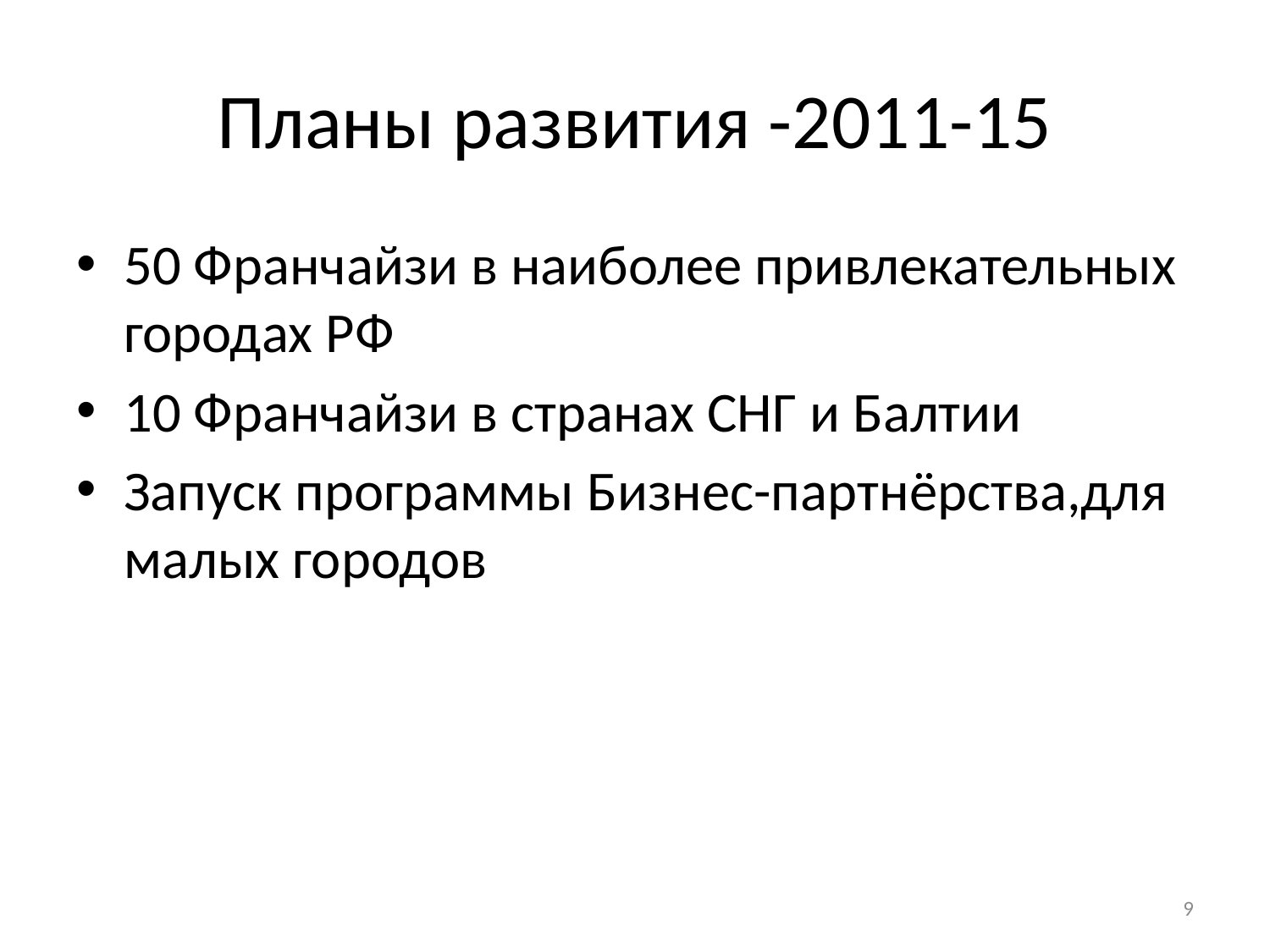

# Планы развития -2011-15
50 Франчайзи в наиболее привлекательных городах РФ
10 Франчайзи в странах СНГ и Балтии
Запуск программы Бизнес-партнёрства,для малых городов
9